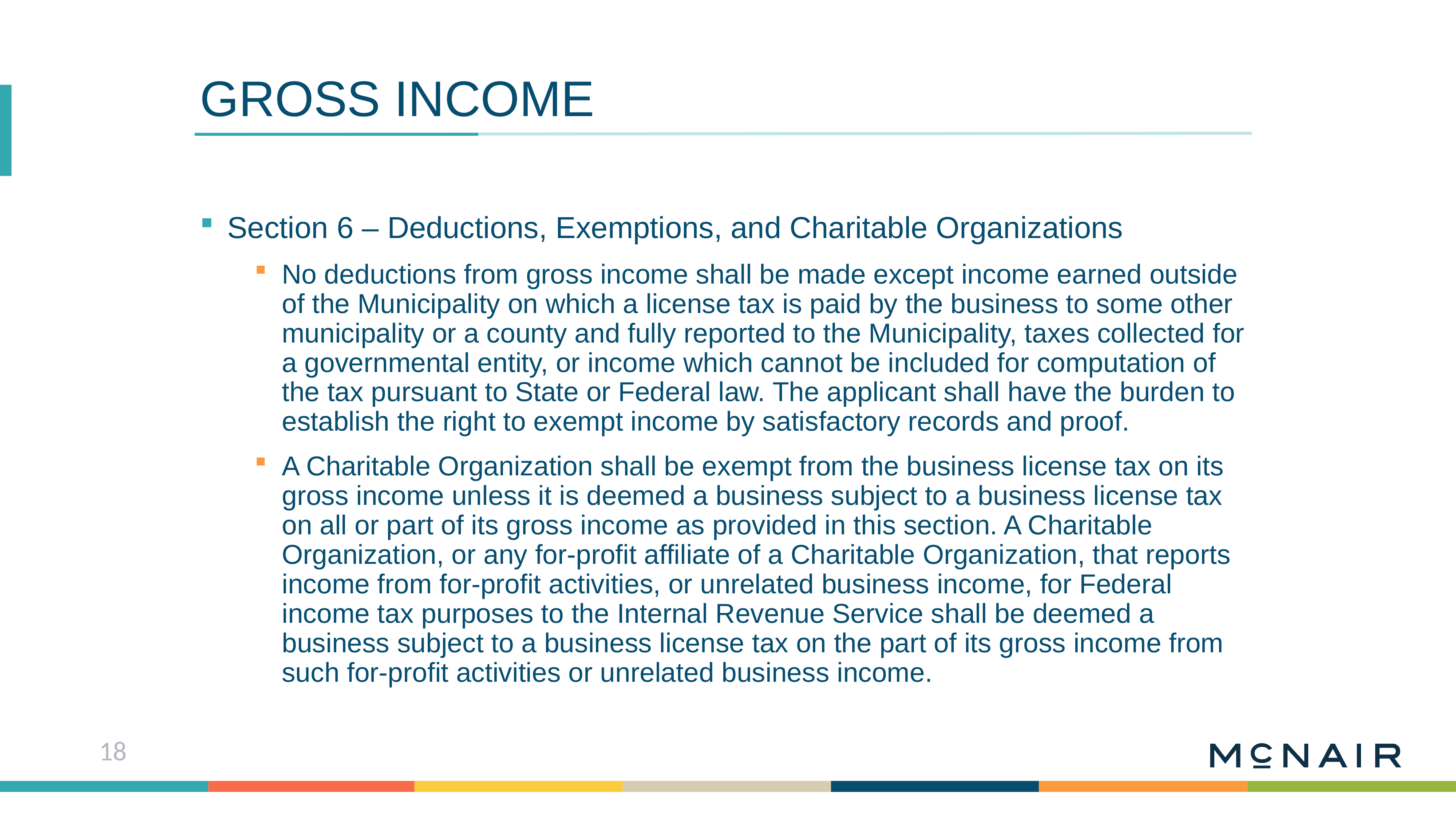

Gross Income

Section 6 – Deductions, Exemptions, and Charitable Organizations
No deductions from gross income shall be made except income earned outside of the Municipality on which a license tax is paid by the business to some other municipality or a county and fully reported to the Municipality, taxes collected for a governmental entity, or income which cannot be included for computation of the tax pursuant to State or Federal law. The applicant shall have the burden to establish the right to exempt income by satisfactory records and proof.
A Charitable Organization shall be exempt from the business license tax on its gross income unless it is deemed a business subject to a business license tax on all or part of its gross income as provided in this section. A Charitable Organization, or any for-profit affiliate of a Charitable Organization, that reports income from for-profit activities, or unrelated business income, for Federal income tax purposes to the Internal Revenue Service shall be deemed a business subject to a business license tax on the part of its gross income from such for-profit activities or unrelated business income.
18